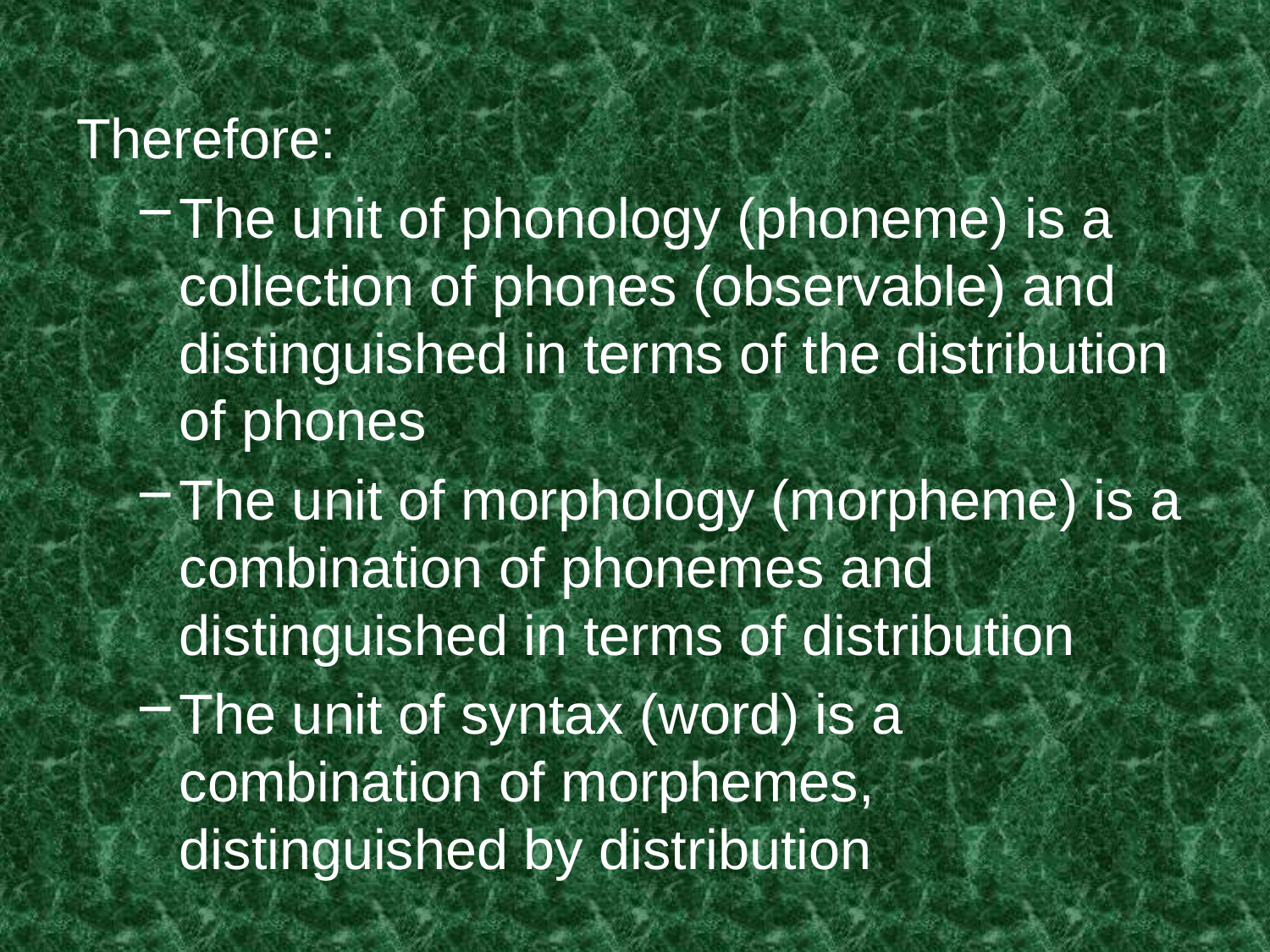

Therefore:
The unit of phonology (phoneme) is a collection of phones (observable) and distinguished in terms of the distribution of phones
The unit of morphology (morpheme) is a combination of phonemes and distinguished in terms of distribution
The unit of syntax (word) is a combination of morphemes, distinguished by distribution